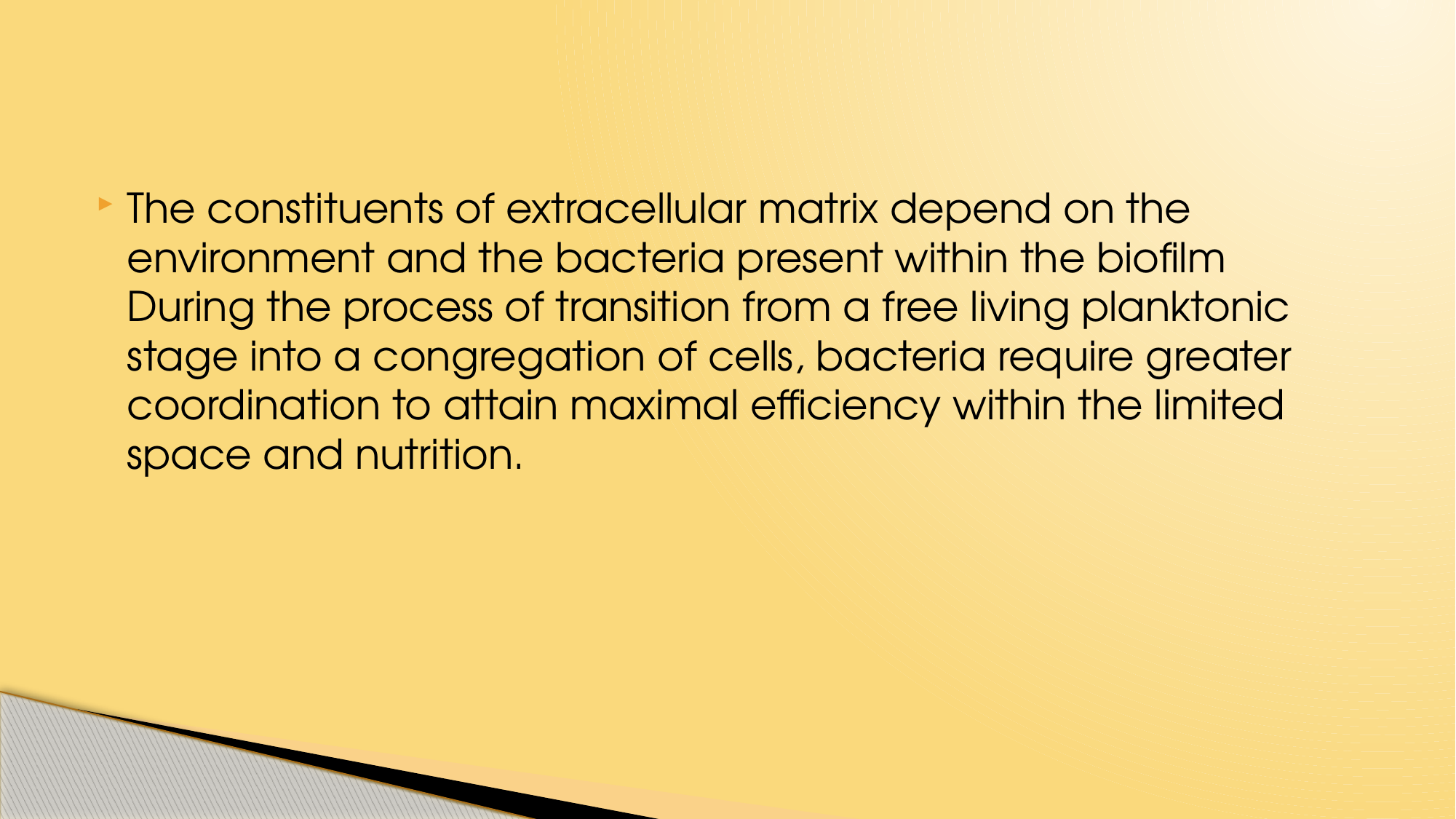

The constituents of extracellular matrix depend on the environment and the bacteria present within the biofilm  During the process of transition from a free living planktonic stage into a congregation of cells, bacteria require greater coordination to attain maximal efficiency within the limited space and nutrition.